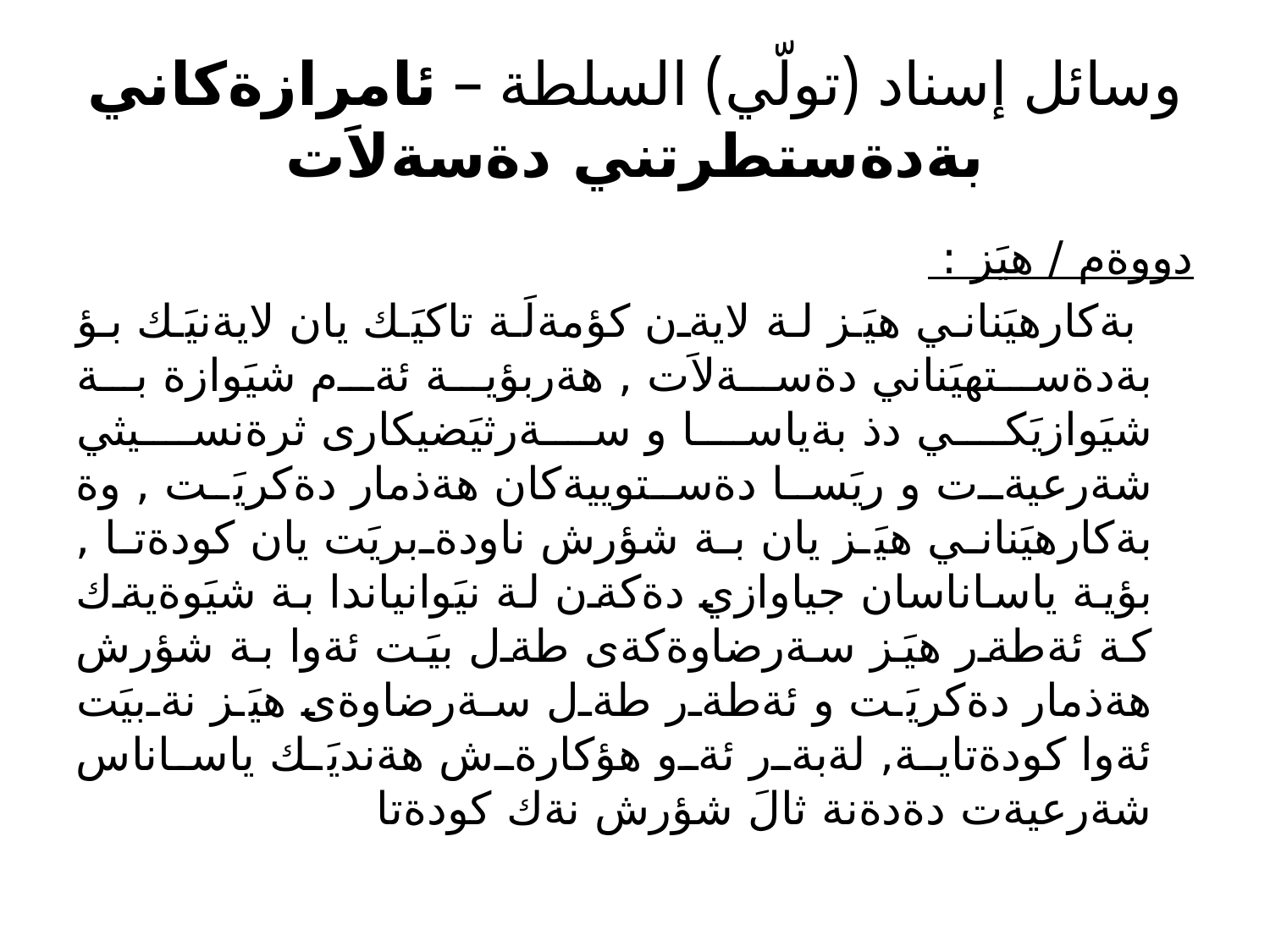

# وسائل إسناد (تولّي) السلطة – ئامرازةكاني بةدةستطرتني دةسةلاَت
دووةم / هيَز :
    بةكارهيَناني هيَز لة لايةن كؤمةلَة تاكيَك يان لايةنيَك بؤ بةدةستهيَناني دةسةلاَت , هةربؤية ئةم شيَوازة بة شيَوازيَكي دذ بةياسا و سةرثيَضيكارى ثرةنسيثي شةرعيةت و ريَسا دةستوييةكان هةذمار دةكريَت , وة بةكارهيَناني هيَز يان بة شؤرش ناودةبريَت يان كودةتا , بؤية ياساناسان جياوازي دةكةن لة نيَوانياندا بة شيَوةيةك كة ئةطةر هيَز سةرضاوةكةى طةل بيَت ئةوا بة شؤرش هةذمار دةكريَت و ئةطةر طةل سةرضاوةى هيَز نةبيَت ئةوا كودةتاية, لةبةر ئةو هؤكارةش هةنديَك ياساناس شةرعيةت دةدةنة ثالَ شؤرش نةك كودةتا